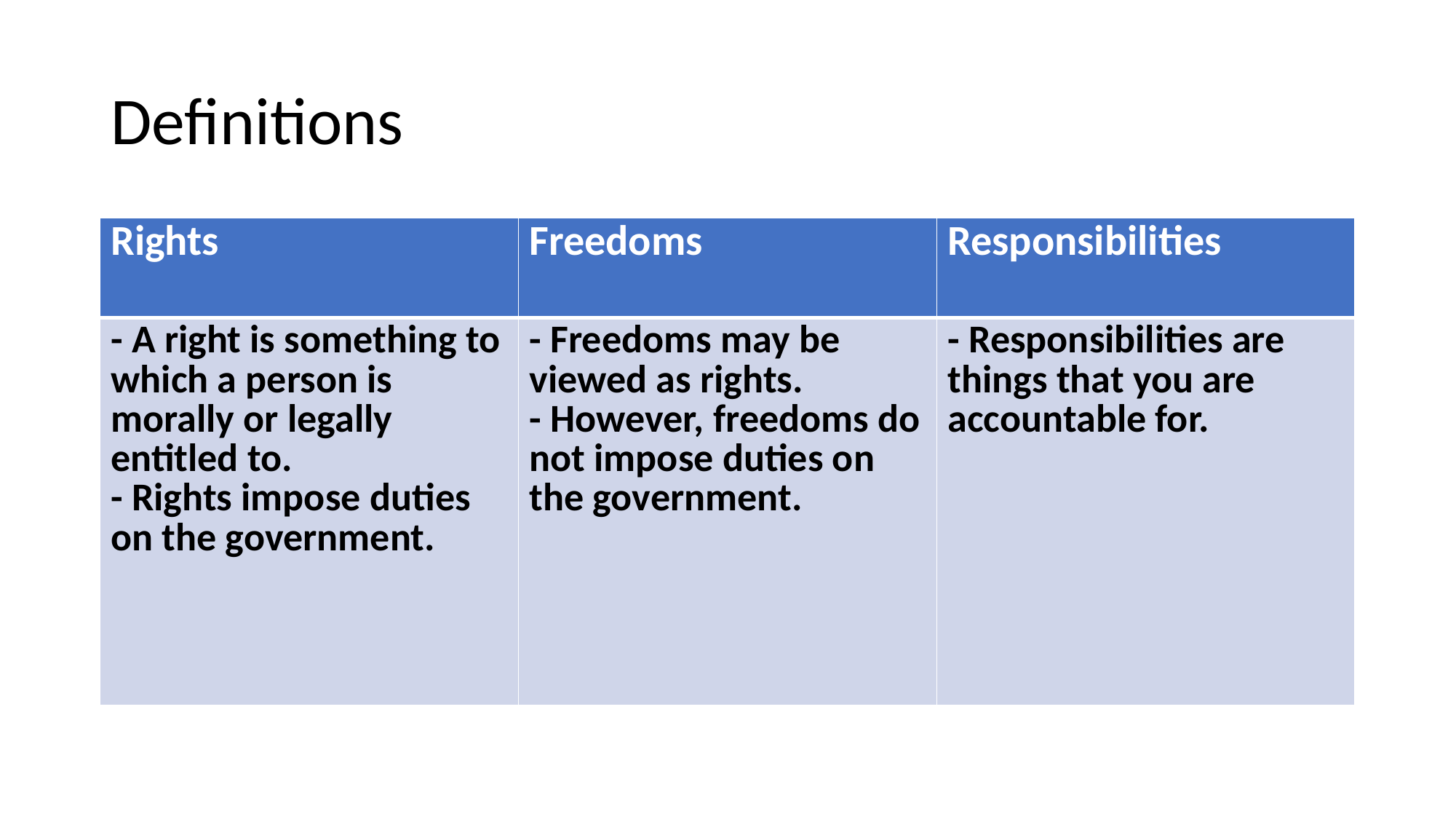

# Definitions
| Rights | Freedoms | Responsibilities |
| --- | --- | --- |
| - A right is something to which a person is morally or legally entitled to. - Rights impose duties on the government. | - Freedoms may be viewed as rights. - However, freedoms do not impose duties on the government. | - Responsibilities are things that you are accountable for. |